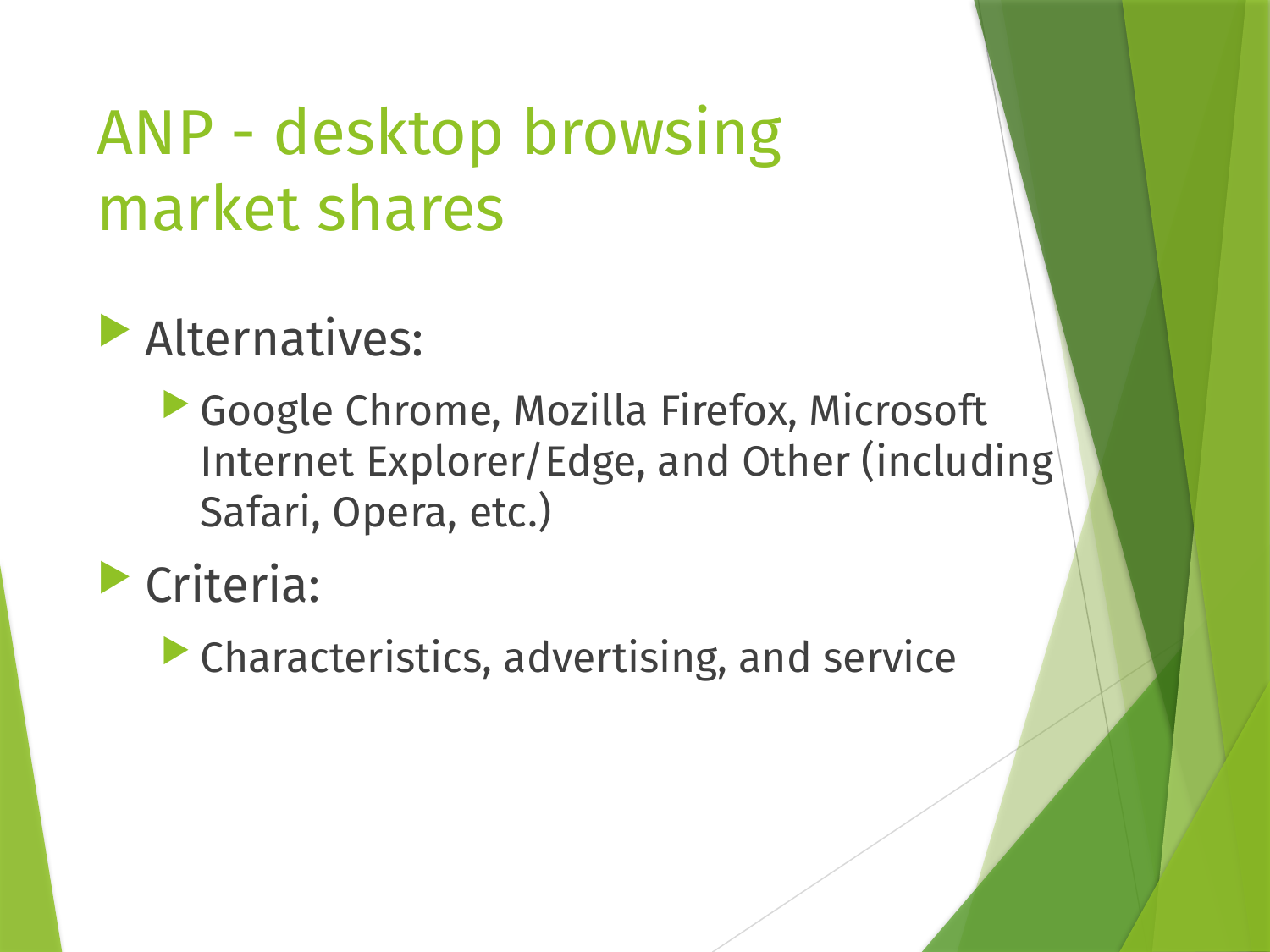

# ANP - desktop browsing market shares
Alternatives:
Google Chrome, Mozilla Firefox, Microsoft Internet Explorer/Edge, and Other (including Safari, Opera, etc.)
Criteria:
Characteristics, advertising, and service